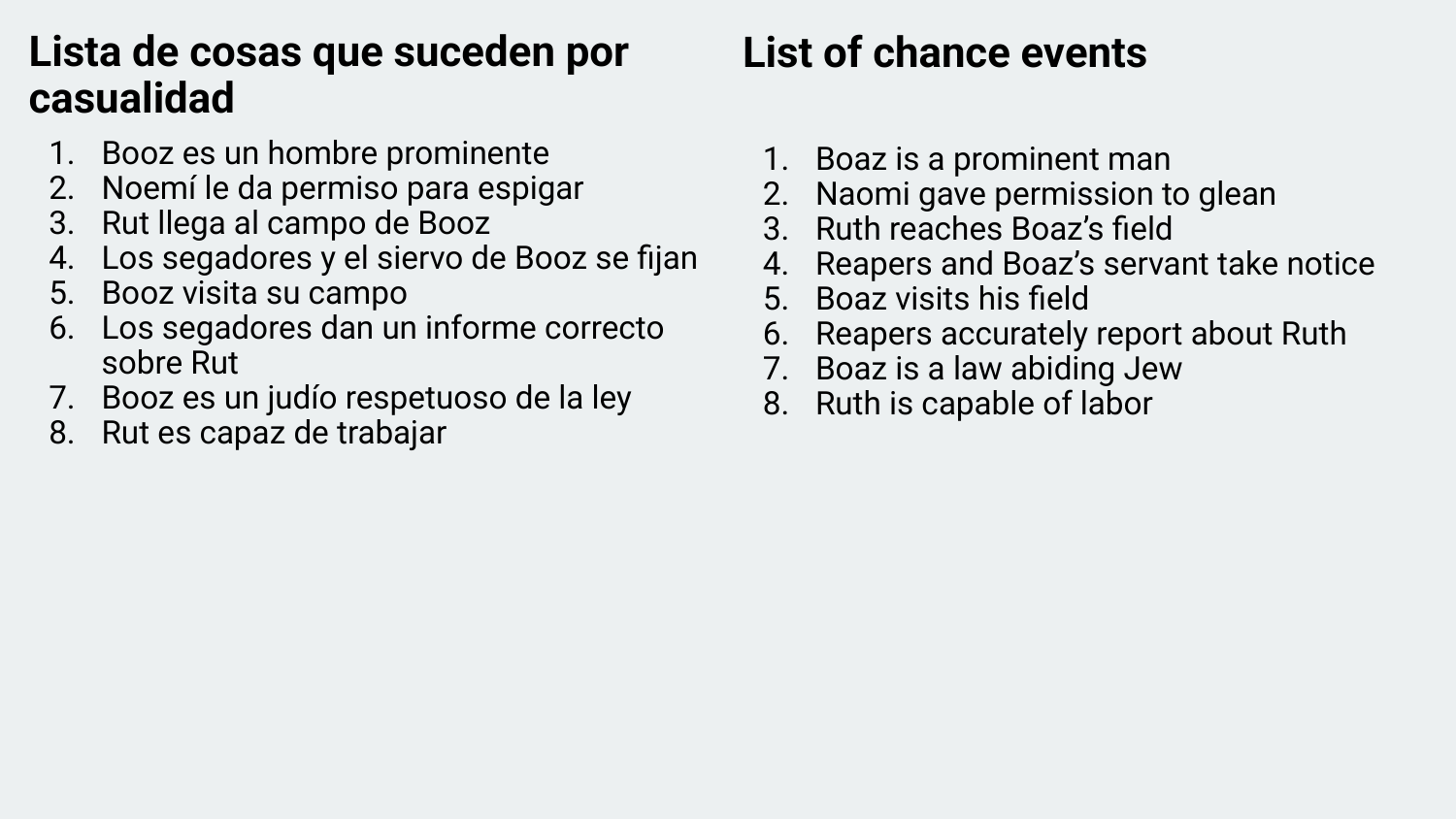

Lista de cosas que suceden por casualidad
Booz es un hombre prominente
Noemí le da permiso para espigar
Rut llega al campo de Booz
Los segadores y el siervo de Booz se fijan
Booz visita su campo
Los segadores dan un informe correcto sobre Rut
Booz es un judío respetuoso de la ley
Rut es capaz de trabajar

List of chance events
Boaz is a prominent man
Naomi gave permission to glean
Ruth reaches Boaz’s field
Reapers and Boaz’s servant take notice
Boaz visits his field
Reapers accurately report about Ruth
Boaz is a law abiding Jew
Ruth is capable of labor